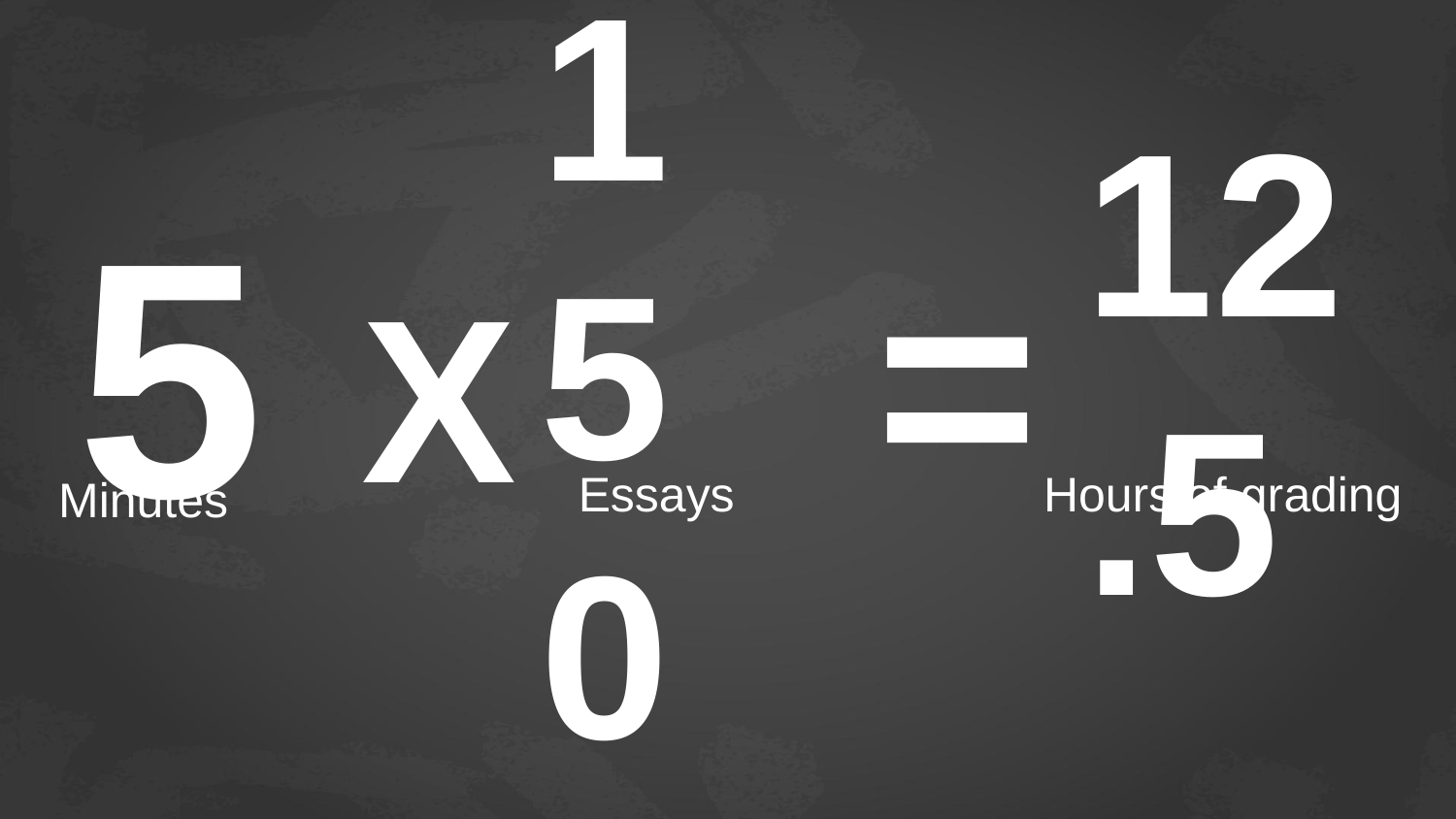

12.5
# 5
150
=
X
Essays
Hours of grading
Minutes